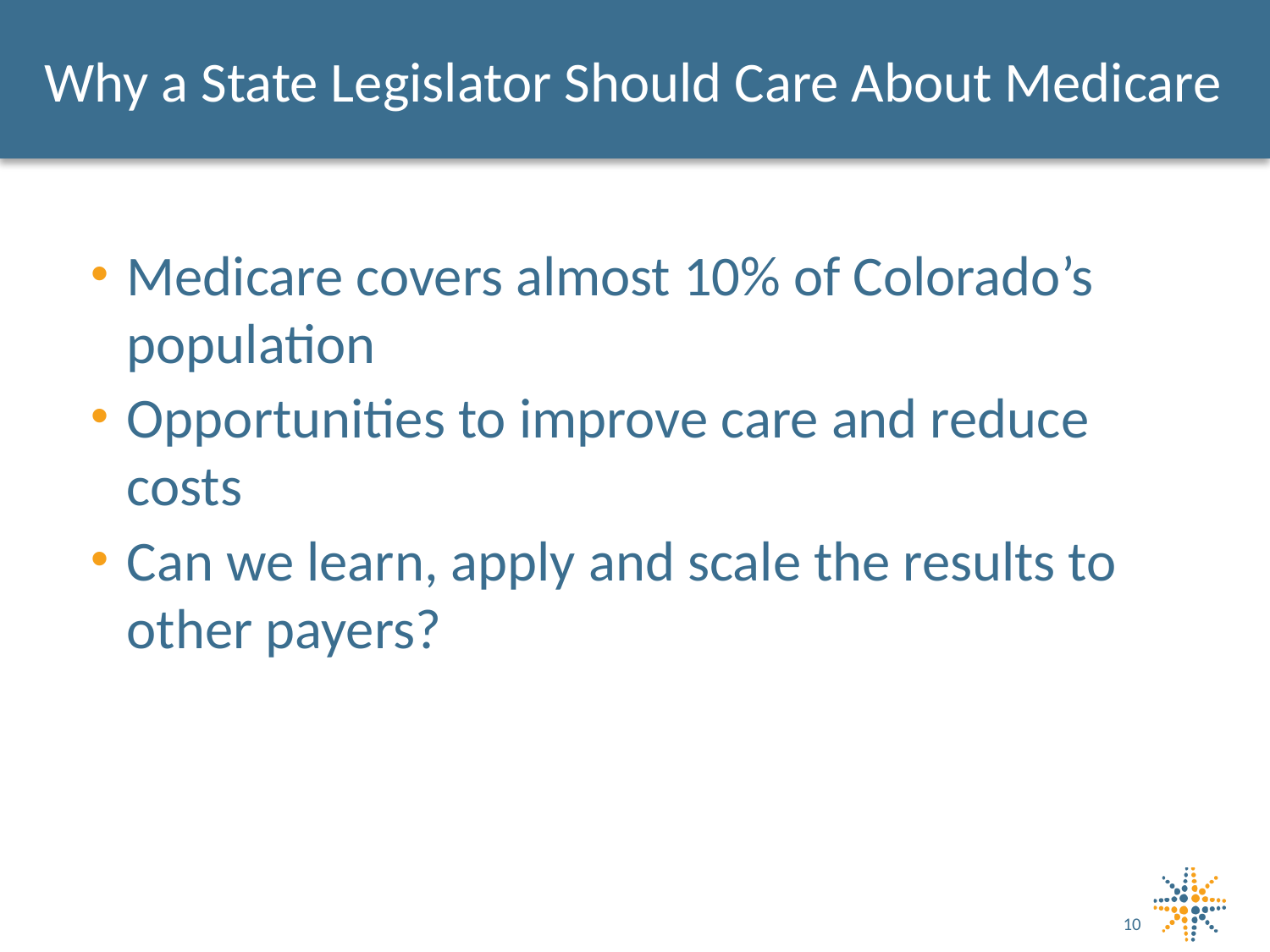

# Why a State Legislator Should Care About Medicare
Medicare covers almost 10% of Colorado’s population
Opportunities to improve care and reduce costs
Can we learn, apply and scale the results to other payers?

10